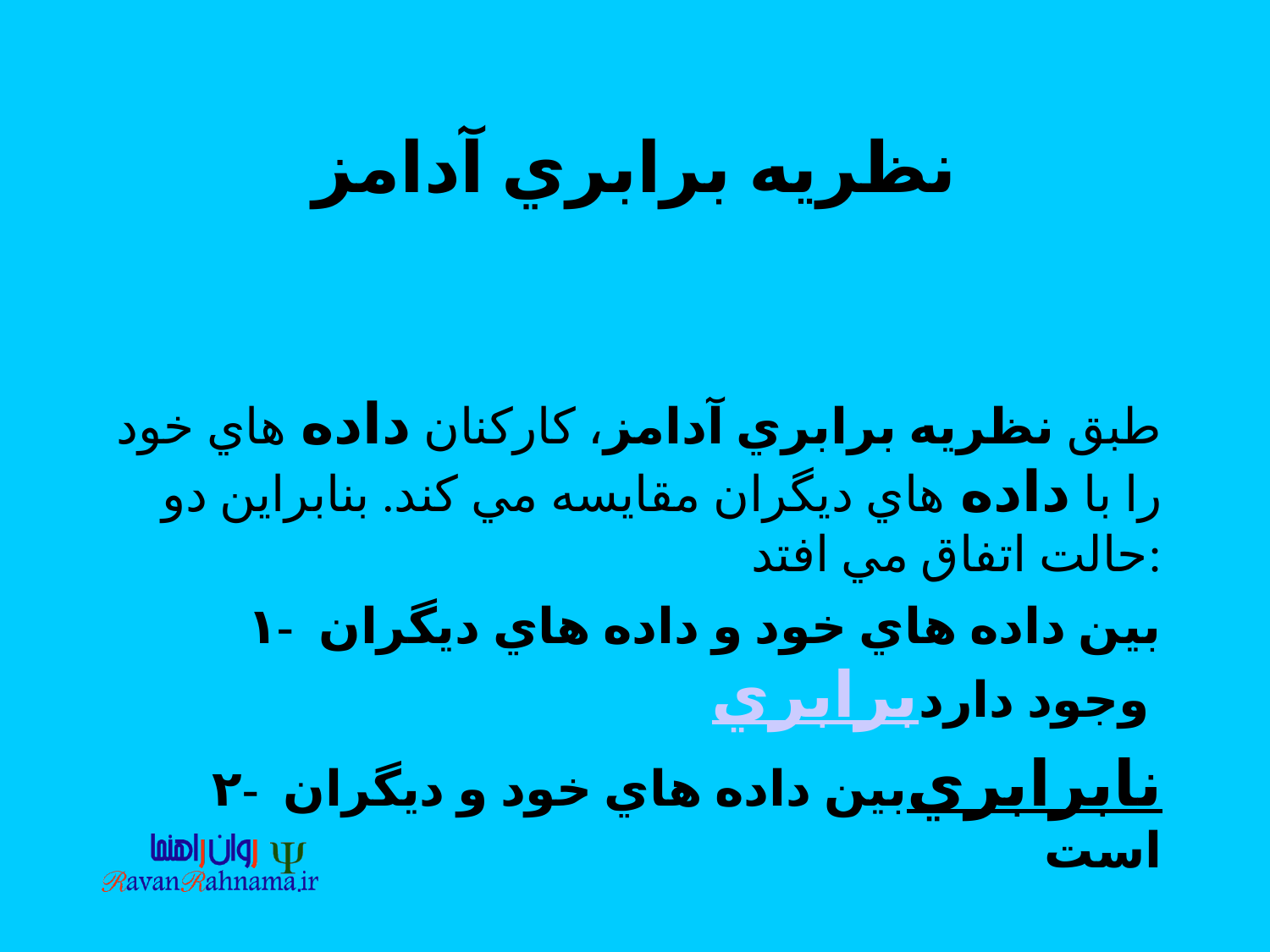

# نظريه برابري آدامز
طبق نظريه برابري آدامز، كاركنان داده هاي خود را با داده هاي ديگران مقايسه مي كند. بنابراين دو حالت اتفاق مي افتد:
۱- بين داده هاي خود و داده هاي ديگران برابري وجود دارد
۲- بين داده هاي خود و ديگران نابرابري است